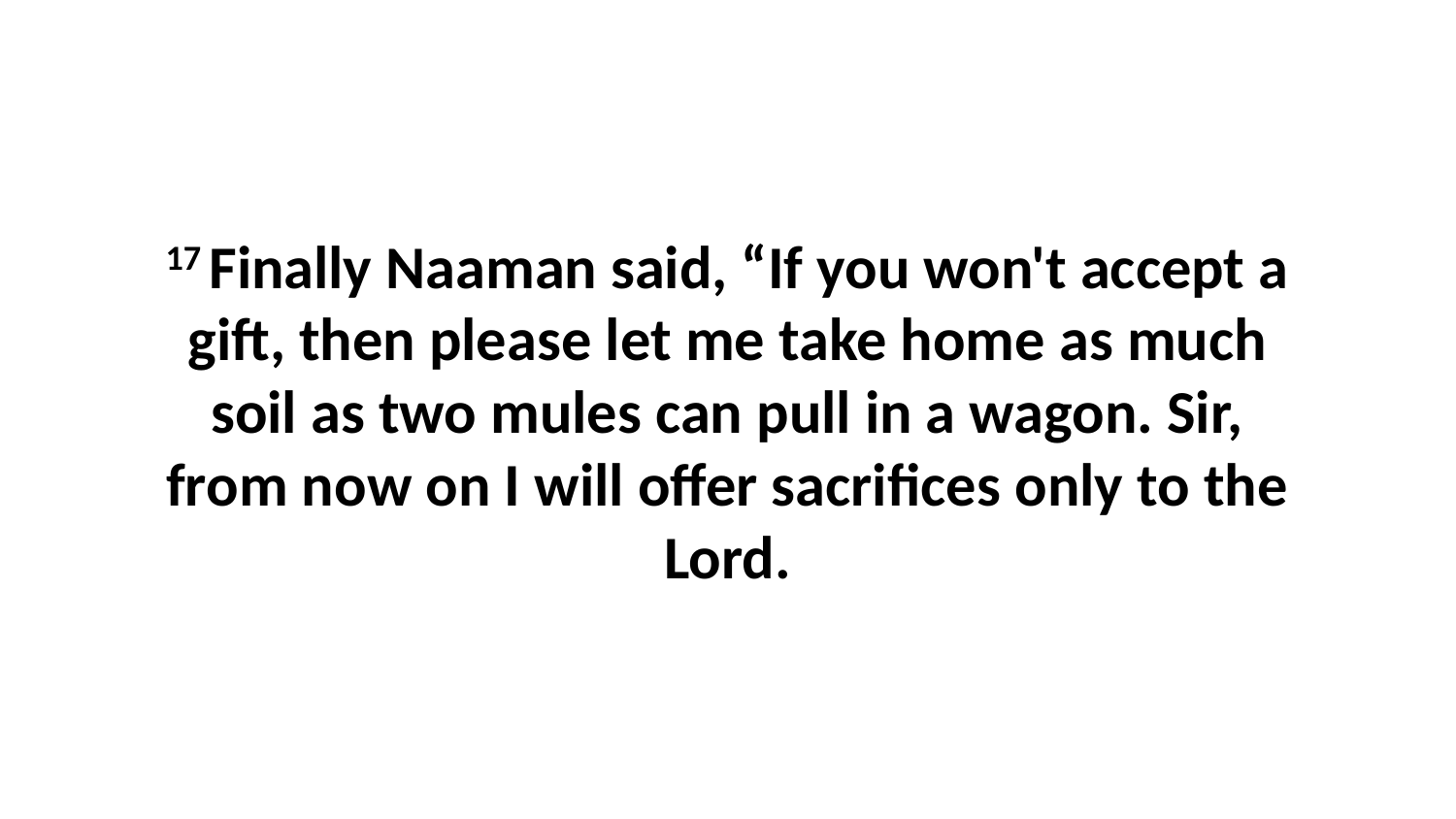

17 Finally Naaman said, “If you won't accept a gift, then please let me take home as much soil as two mules can pull in a wagon. Sir, from now on I will offer sacrifices only to the Lord.